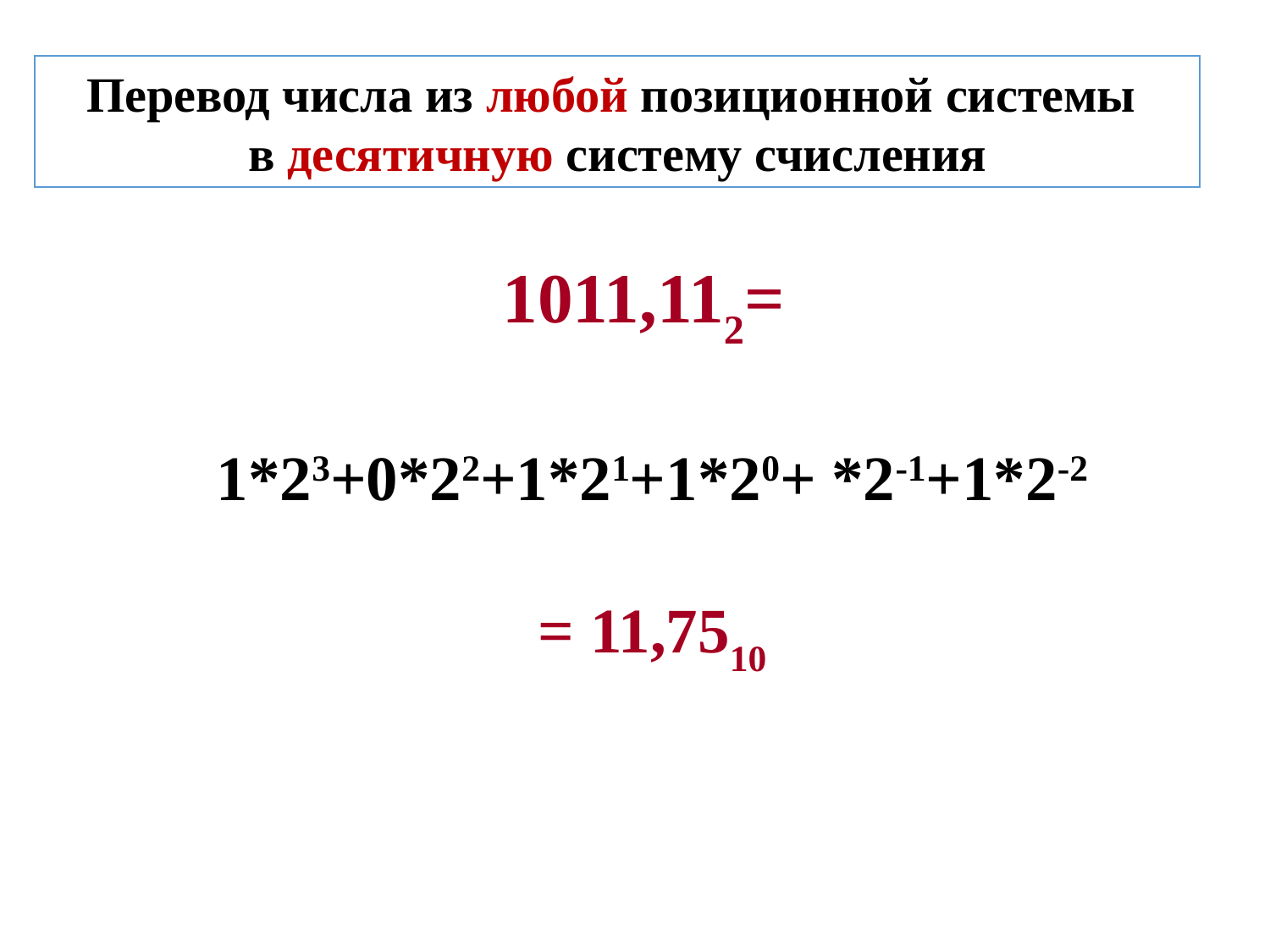

Перевод числа из любой позиционной системы
в десятичную систему счисления
1011,112=

1*23+0*22+1*21+1*20+ *2-1+1*2-2

= 11,7510